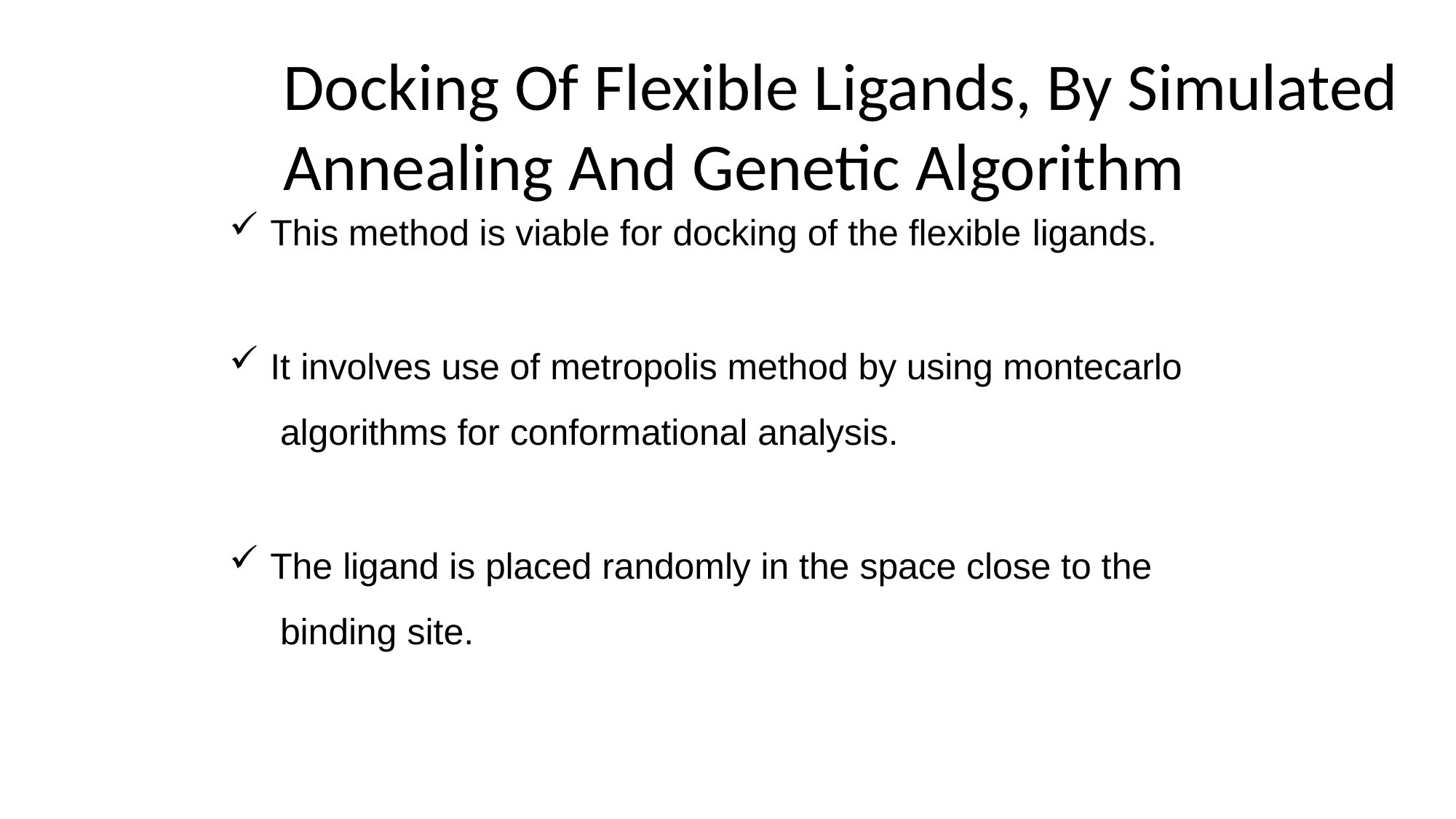

# Docking Of Flexible Ligands, By Simulated  Annealing And Genetic Algorithm
This method is viable for docking of the flexible ligands.

It involves use of metropolis method by using montecarlo  algorithms for conformational analysis.

The ligand is placed randomly in the space close to the  binding site.